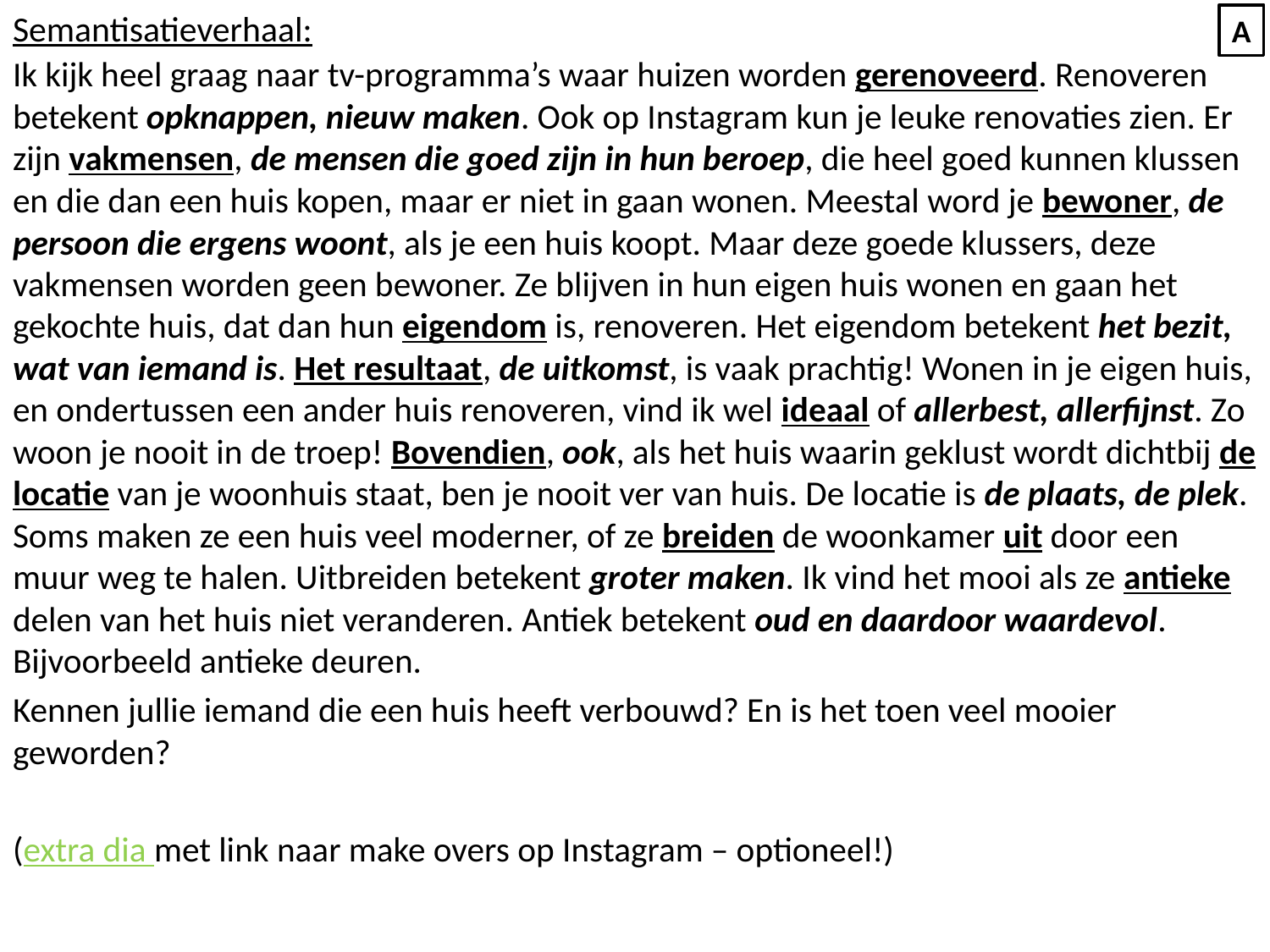

Semantisatieverhaal:
Ik kijk heel graag naar tv-programma’s waar huizen worden gerenoveerd. Renoveren betekent opknappen, nieuw maken. Ook op Instagram kun je leuke renovaties zien. Er zijn vakmensen, de mensen die goed zijn in hun beroep, die heel goed kunnen klussen en die dan een huis kopen, maar er niet in gaan wonen. Meestal word je bewoner, de persoon die ergens woont, als je een huis koopt. Maar deze goede klussers, deze vakmensen worden geen bewoner. Ze blijven in hun eigen huis wonen en gaan het gekochte huis, dat dan hun eigendom is, renoveren. Het eigendom betekent het bezit, wat van iemand is. Het resultaat, de uitkomst, is vaak prachtig! Wonen in je eigen huis, en ondertussen een ander huis renoveren, vind ik wel ideaal of allerbest, allerfijnst. Zo woon je nooit in de troep! Bovendien, ook, als het huis waarin geklust wordt dichtbij de locatie van je woonhuis staat, ben je nooit ver van huis. De locatie is de plaats, de plek. Soms maken ze een huis veel moderner, of ze breiden de woonkamer uit door een muur weg te halen. Uitbreiden betekent groter maken. Ik vind het mooi als ze antieke delen van het huis niet veranderen. Antiek betekent oud en daardoor waardevol. Bijvoorbeeld antieke deuren.
Kennen jullie iemand die een huis heeft verbouwd? En is het toen veel mooier geworden?

(extra dia met link naar make overs op Instagram – optioneel!)
A